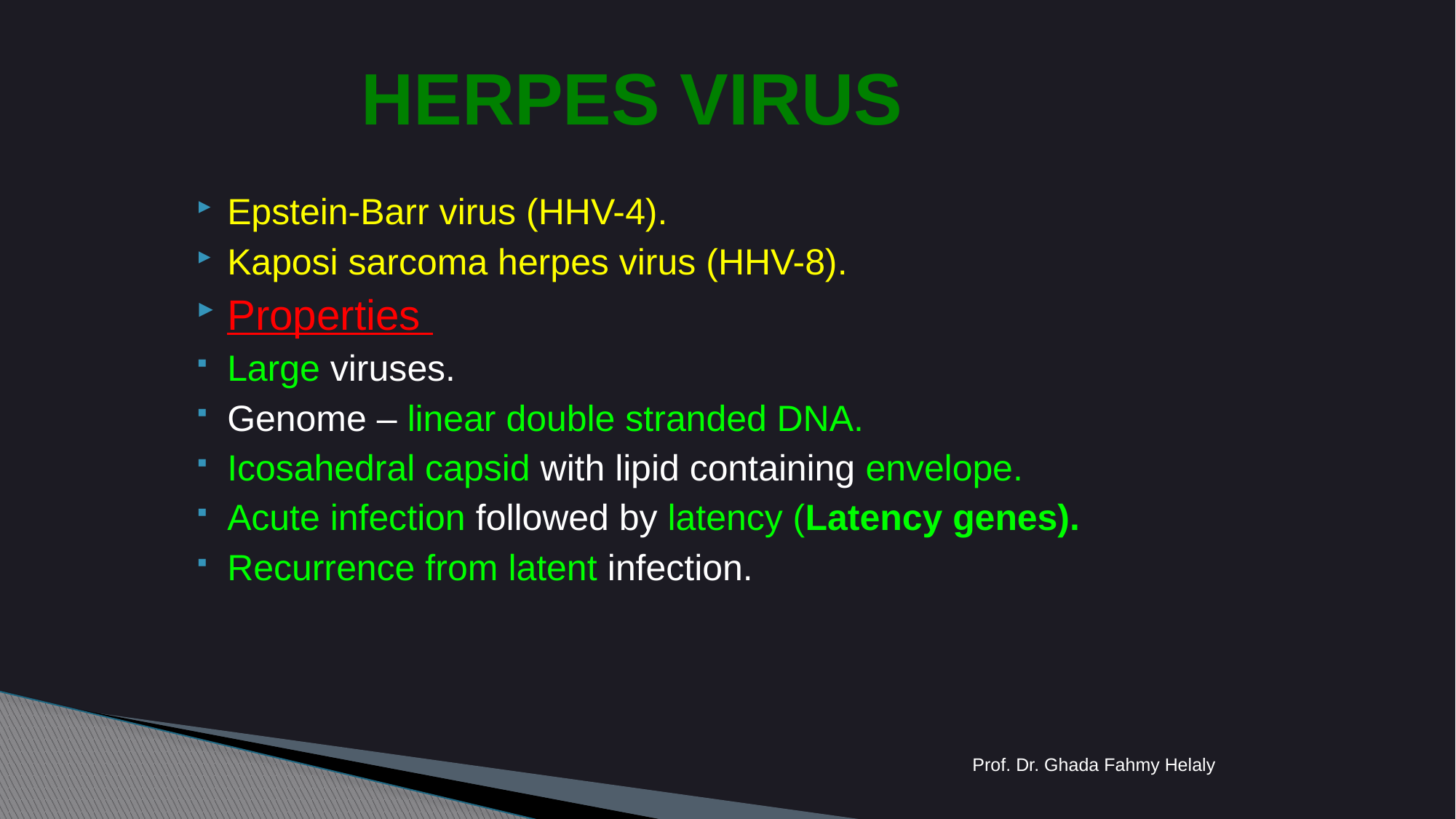

# HERPES VIRUS
Epstein-Barr virus (HHV-4).
Kaposi sarcoma herpes virus (HHV-8).
Properties
Large viruses.
Genome – linear double stranded DNA.
Icosahedral capsid with lipid containing envelope.
Acute infection followed by latency (Latency genes).
Recurrence from latent infection.

Prof. Dr. Ghada Fahmy Helaly